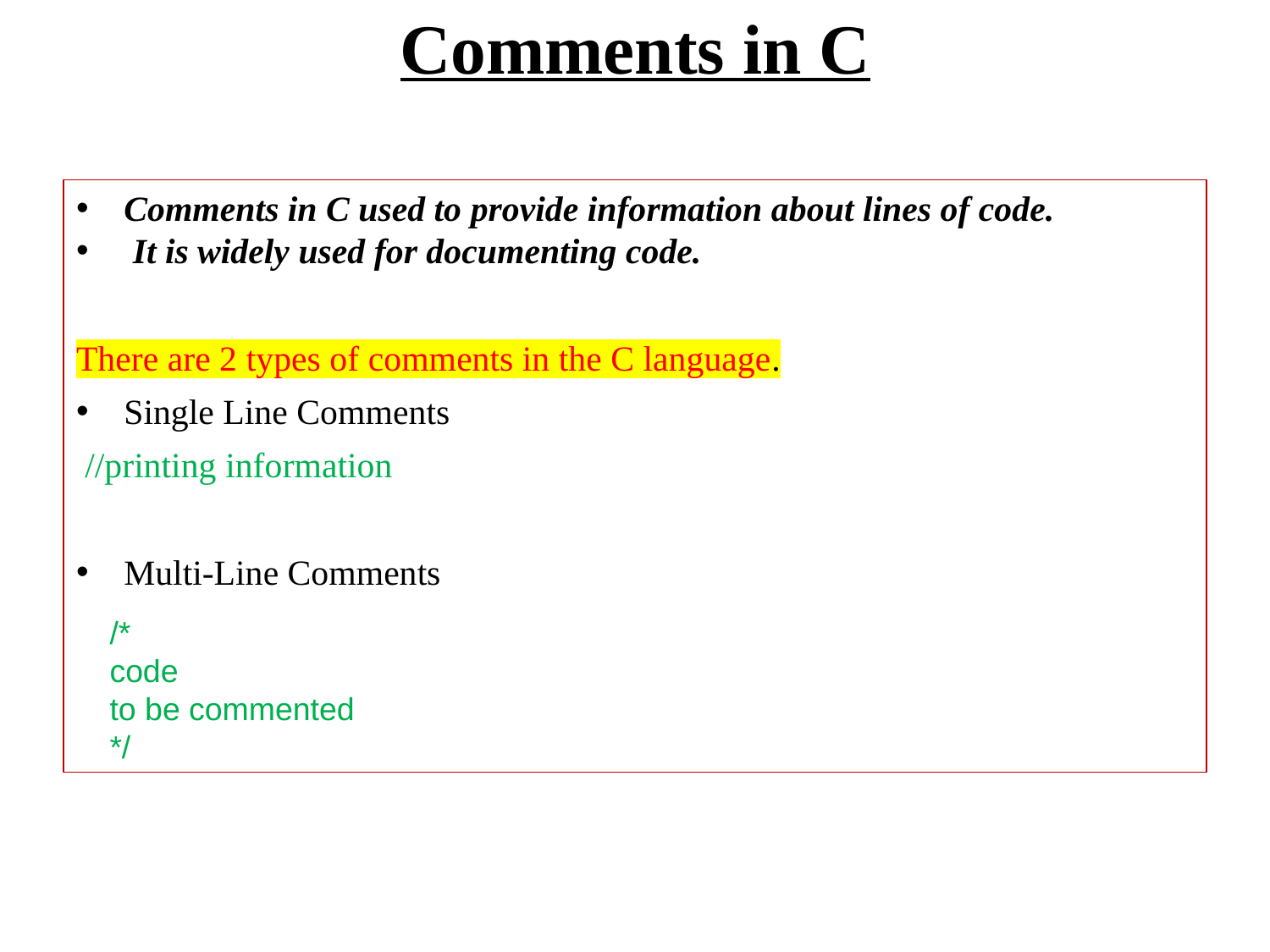

# Comments in C
Comments in C used to provide information about lines of code.
 It is widely used for documenting code.

There are 2 types of comments in the C language.
Single Line Comments
 //printing information

Multi-Line Comments

/*
code
to be commented
*/